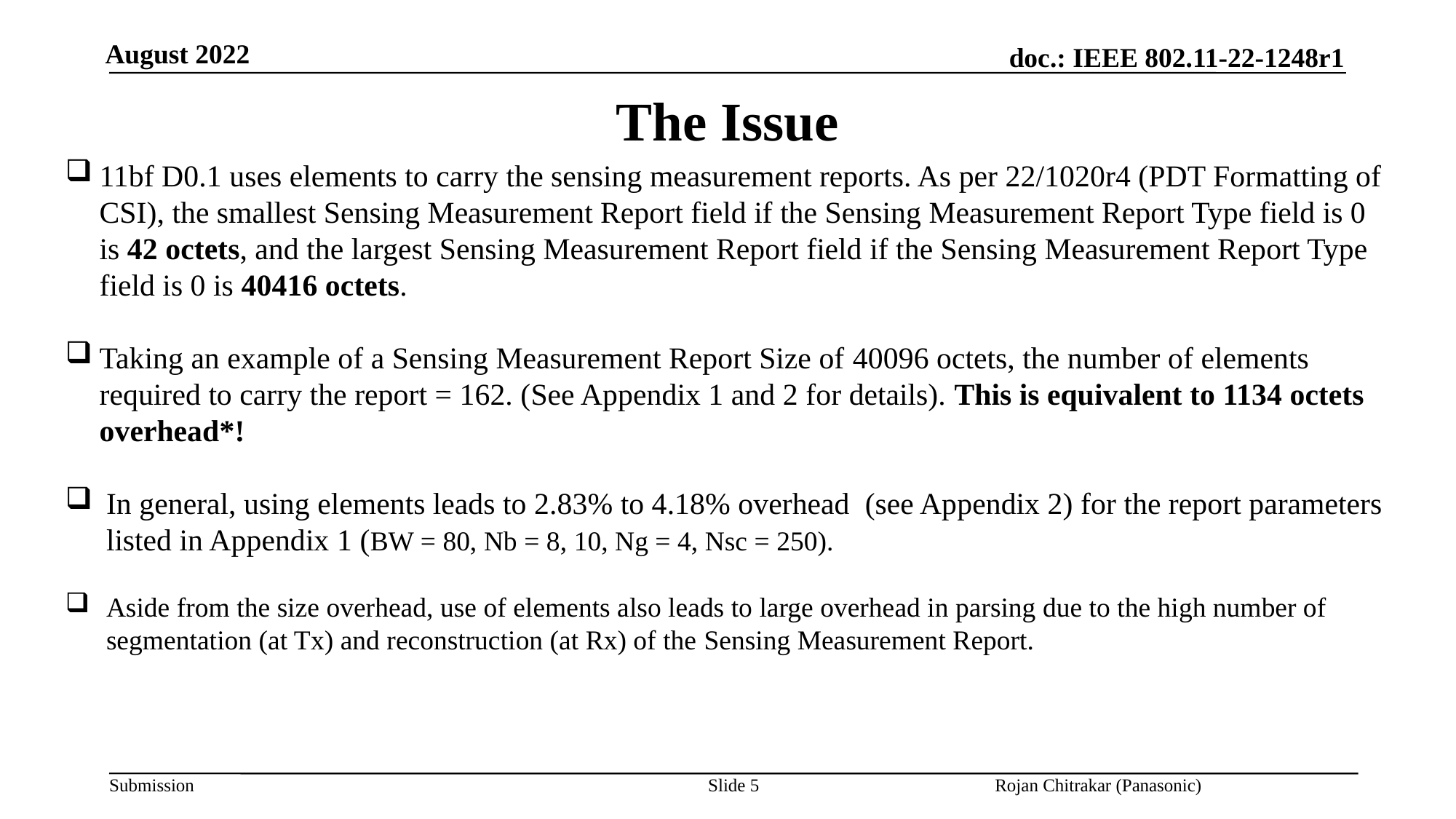

The Issue
11bf D0.1 uses elements to carry the sensing measurement reports. As per 22/1020r4 (PDT Formatting of CSI), the smallest Sensing Measurement Report field if the Sensing Measurement Report Type field is 0 is 42 octets, and the largest Sensing Measurement Report field if the Sensing Measurement Report Type field is 0 is 40416 octets.

Taking an example of a Sensing Measurement Report Size of 40096 octets, the number of elements required to carry the report = 162. (See Appendix 1 and 2 for details). This is equivalent to 1134 octets overhead*!

In general, using elements leads to 2.83% to 4.18% overhead  (see Appendix 2) for the report parameters listed in Appendix 1 (BW = 80, Nb = 8, 10, Ng = 4, Nsc = 250).

Aside from the size overhead, use of elements also leads to large overhead in parsing due to the high number of segmentation (at Tx) and reconstruction (at Rx) of the Sensing Measurement Report.
Slide 5
Rojan Chitrakar (Panasonic)